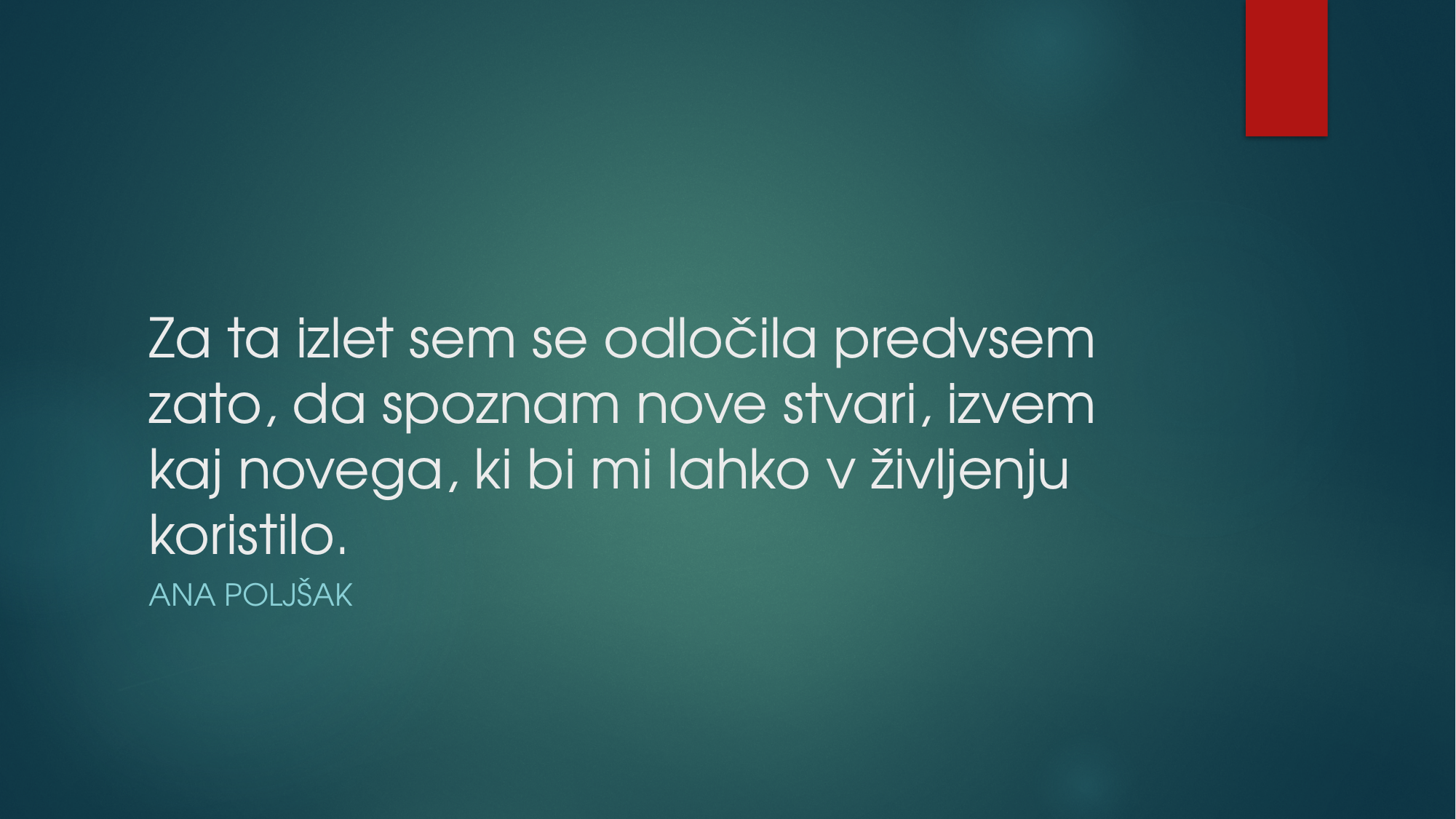

# Za ta izlet sem se odločila predvsem zato, da spoznam nove stvari, izvem kaj novega, ki bi mi lahko v življenju koristilo.
Ana poljšak